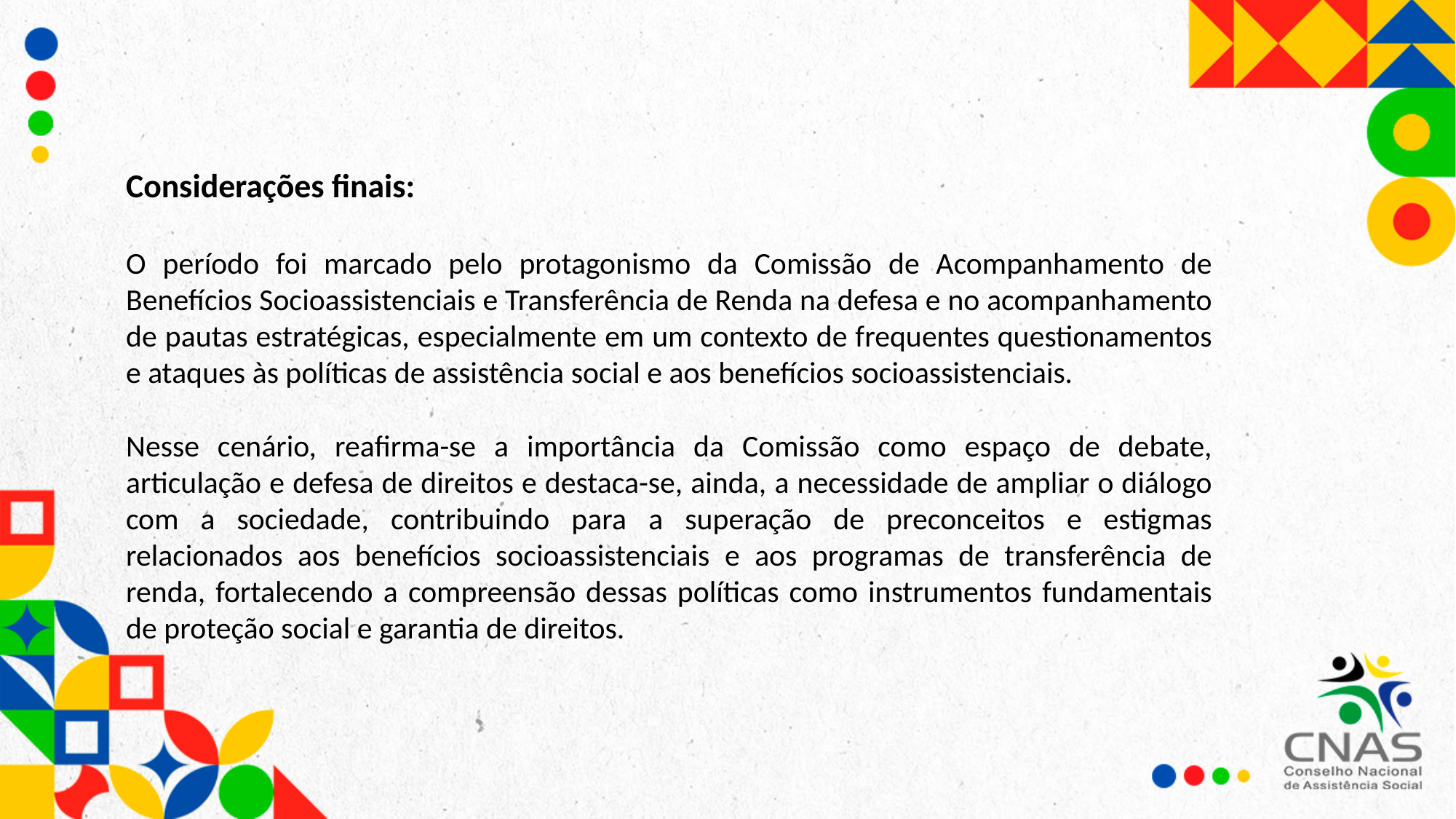

Considerações finais:

O período foi marcado pelo protagonismo da Comissão de Acompanhamento de Benefícios Socioassistenciais e Transferência de Renda na defesa e no acompanhamento de pautas estratégicas, especialmente em um contexto de frequentes questionamentos e ataques às políticas de assistência social e aos benefícios socioassistenciais.

Nesse cenário, reafirma-se a importância da Comissão como espaço de debate, articulação e defesa de direitos e destaca-se, ainda, a necessidade de ampliar o diálogo com a sociedade, contribuindo para a superação de preconceitos e estigmas relacionados aos benefícios socioassistenciais e aos programas de transferência de renda, fortalecendo a compreensão dessas políticas como instrumentos fundamentais de proteção social e garantia de direitos.